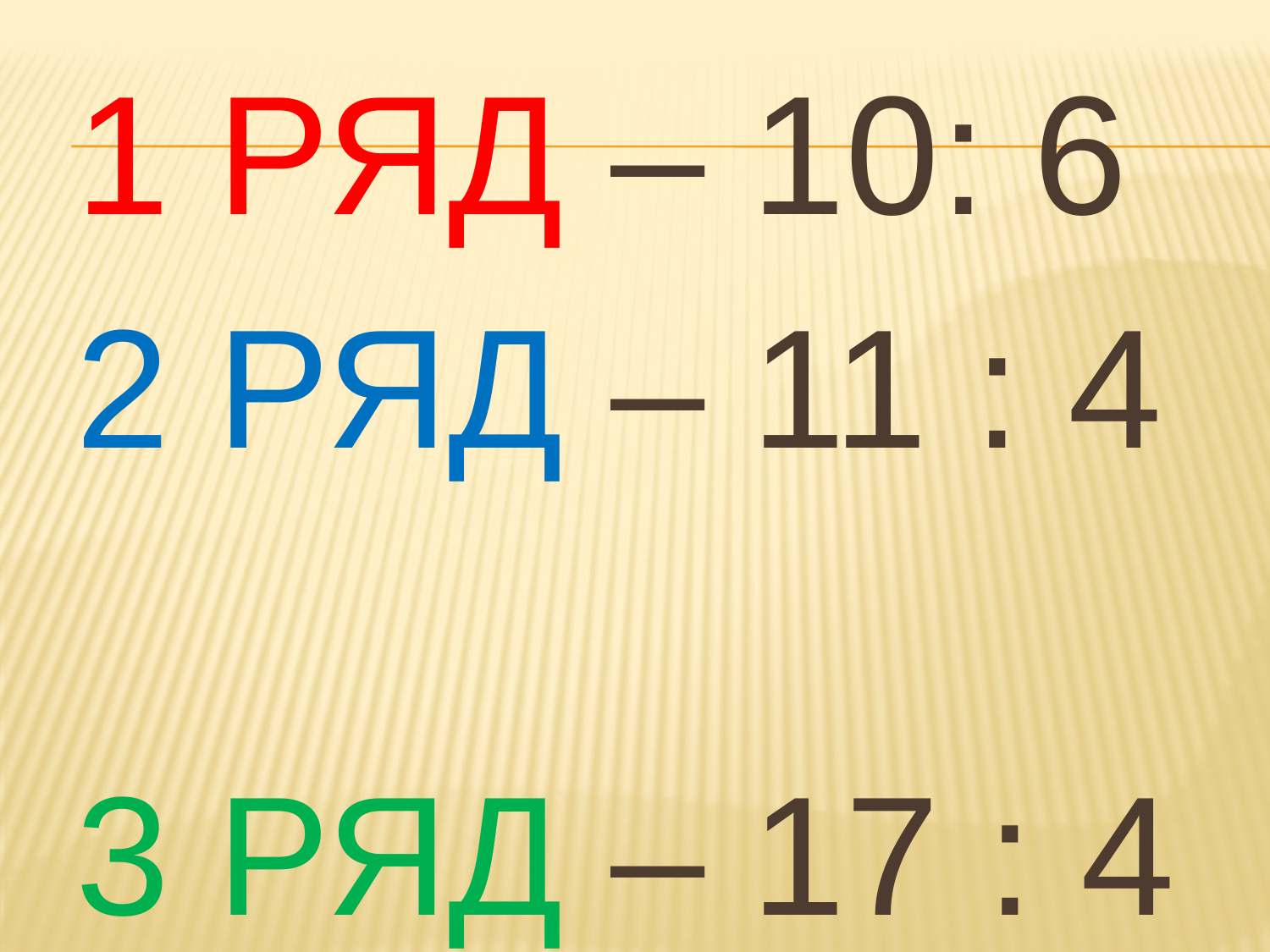

# 1 ряд – 10: 6 2 ряд – 11 : 4 3 ряд – 17 : 4